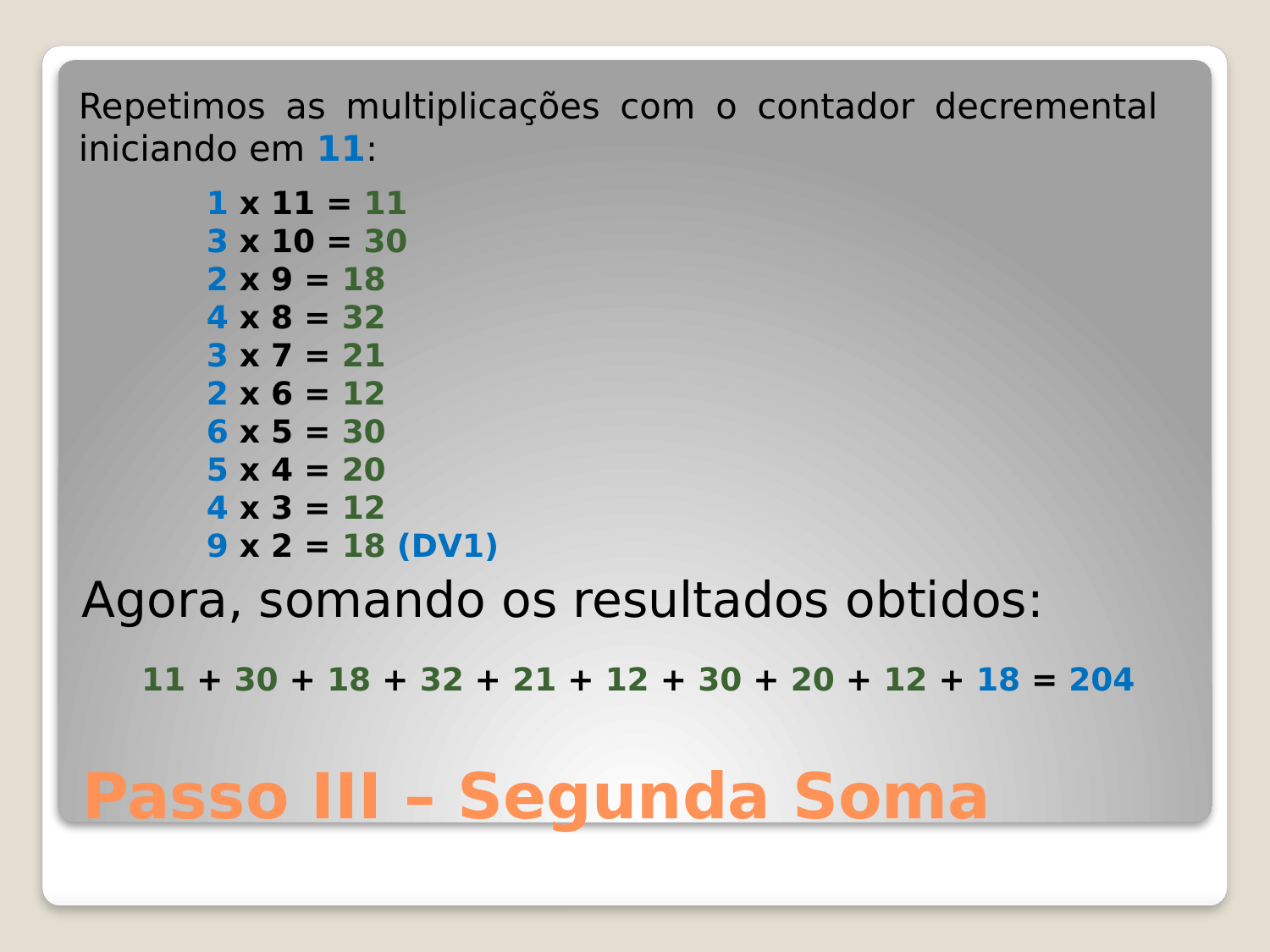

Repetimos as multiplicações com o contador decremental iniciando em 11:
1 x 11 = 11
3 x 10 = 30
2 x 9 = 18
4 x 8 = 32
3 x 7 = 21
2 x 6 = 12
6 x 5 = 30
5 x 4 = 20
4 x 3 = 12
9 x 2 = 18 (DV1)
Agora, somando os resultados obtidos:
11 + 30 + 18 + 32 + 21 + 12 + 30 + 20 + 12 + 18 = 204
# Passo III – Segunda Soma